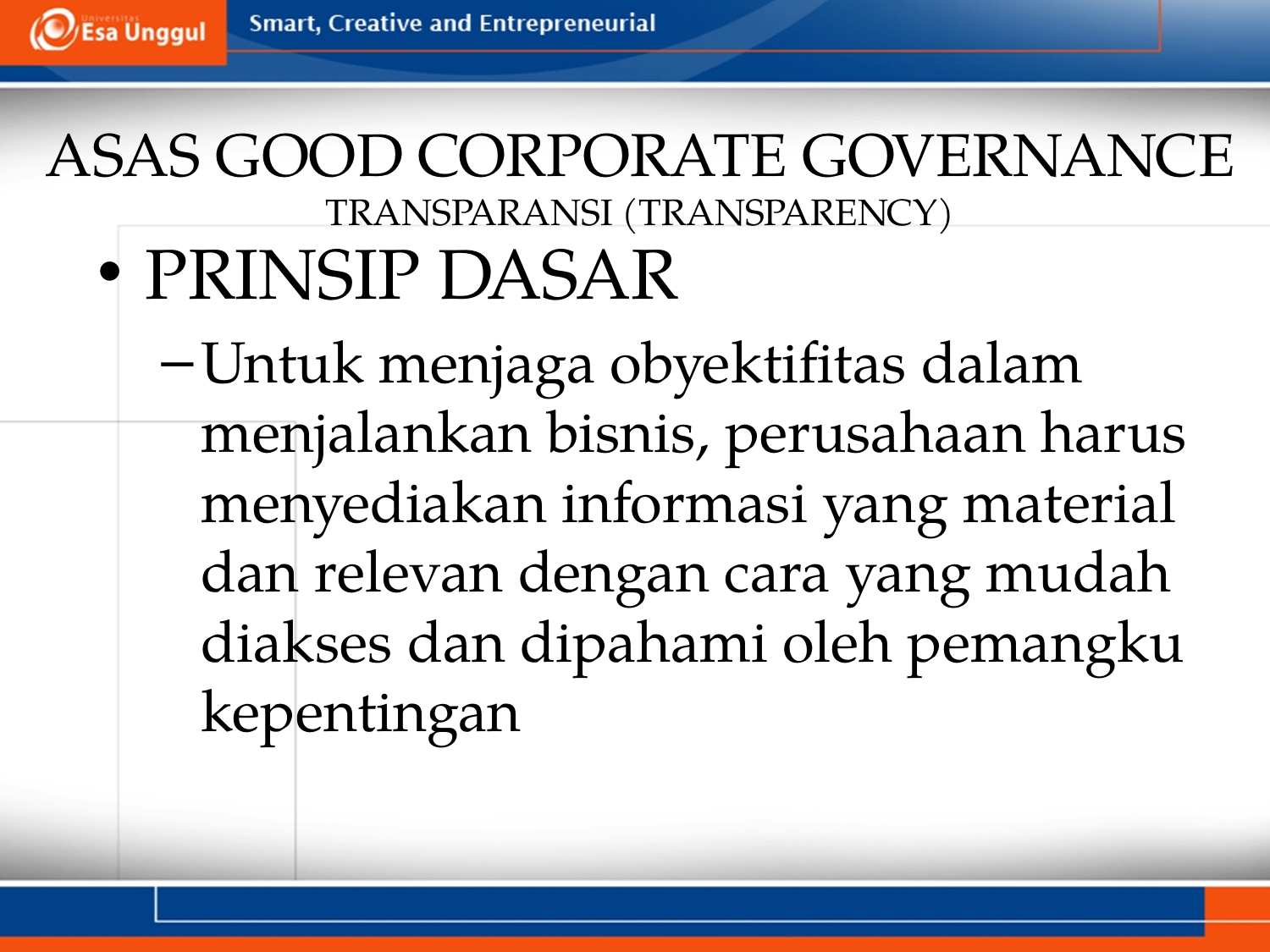

# ASAS GOOD CORPORATE GOVERNANCE TRANSPARANSI (TRANSPARENCY)
PRINSIP DASAR
Untuk menjaga obyektifitas dalam menjalankan bisnis, perusahaan harus menyediakan informasi yang material dan relevan dengan cara yang mudah diakses dan dipahami oleh pemangku kepentingan